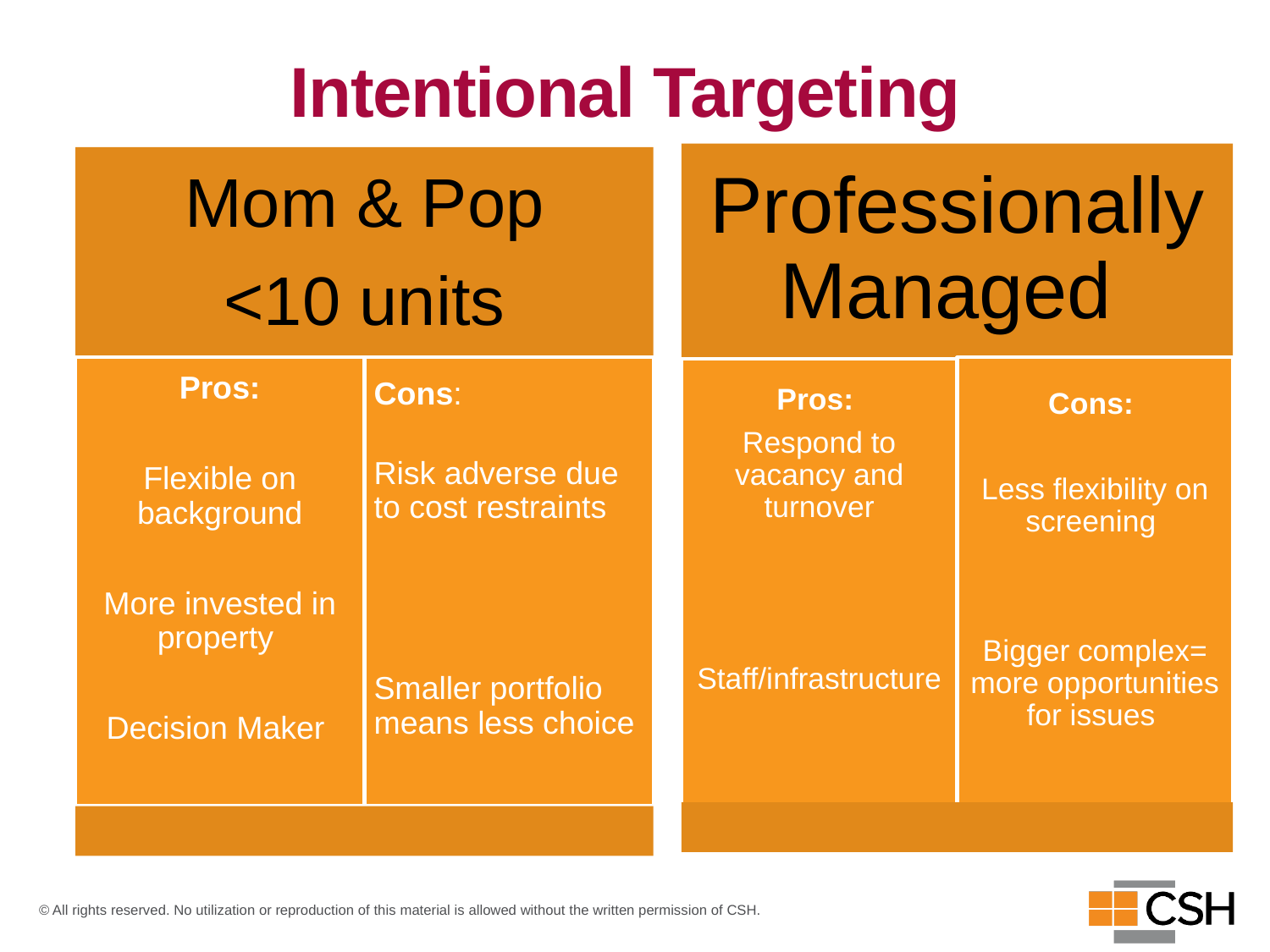

# Intentional Targeting
Mom & Pop
<10 units
Pros:

Flexible on background

More invested in property

Decision Maker

Cons:
Risk adverse due to cost restraints

Smaller portfolio means less choice

Professionally Managed
Pros:
Respond to vacancy and turnover

Staff/infrastructure

Cons:

Less flexibility on screening

Bigger complex= more opportunities for issues

© All rights reserved. No utilization or reproduction of this material is allowed without the written permission of CSH.